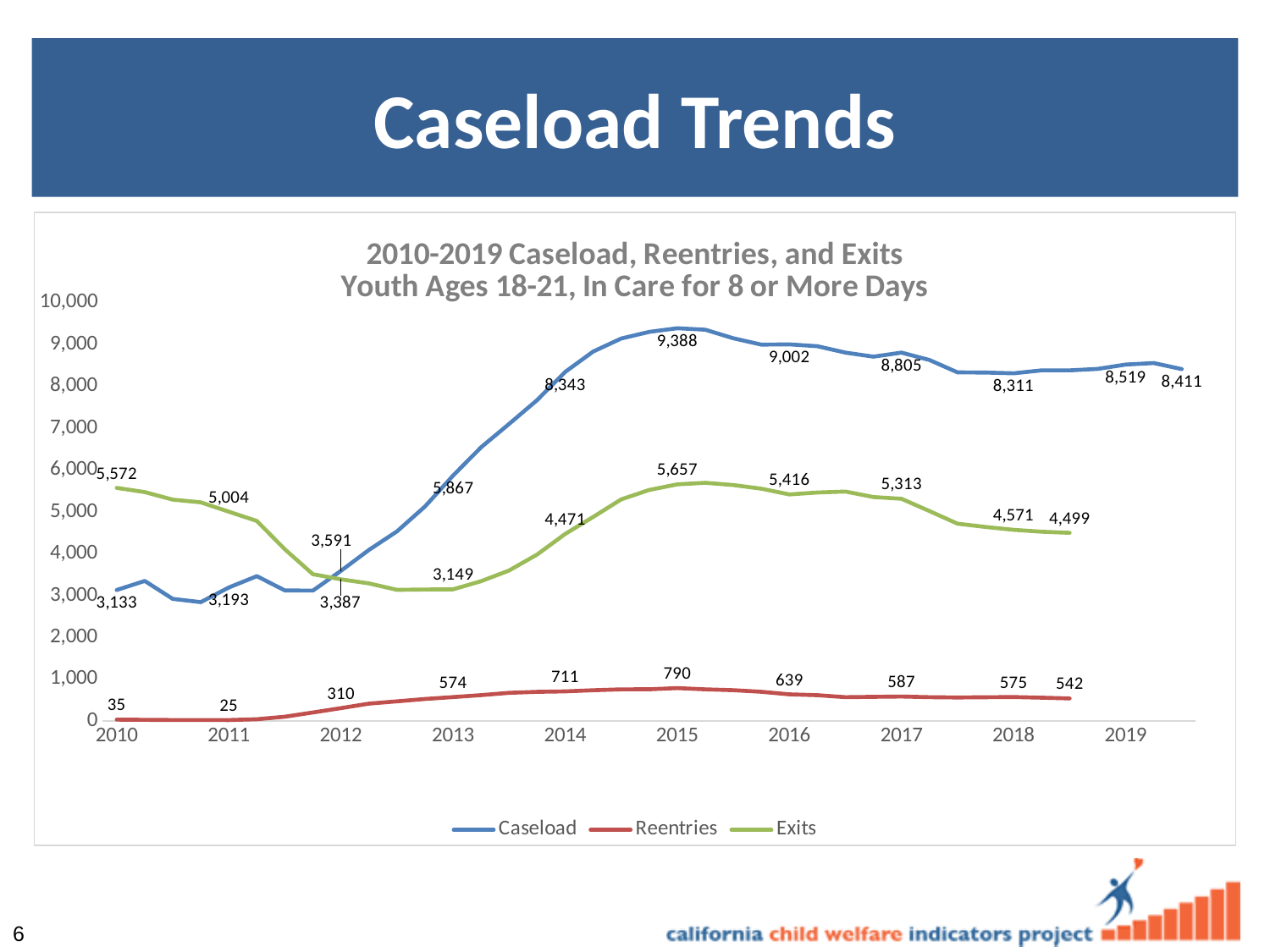

# Caseload Trends

### Chart: 2010-2019 Caseload, Reentries, and Exits
Youth Ages 18-21, In Care for 8 or More Days

| Category | Caseload | Reentries | Exits |
|---|---|---|---|
| 2010 | 3133.0 | 35.0 | 5572.0 |
|  | 3349.0 | 30.0 | 5473.0 |
|  | 2921.0 | 26.0 | 5292.0 |
|  | 2842.0 | 26.0 | 5228.0 |
| 2011 | 3193.0 | 25.0 | 5004.0 |
|  | 3463.0 | 45.0 | 4782.0 |
|  | 3123.0 | 106.0 | 4106.0 |
|  | 3119.0 | 207.0 | 3511.0 |
| 2012 | 3591.0 | 310.0 | 3387.0 |
|  | 4091.0 | 418.0 | 3291.0 |
|  | 4534.0 | 473.0 | 3137.0 |
|  | 5128.0 | 528.0 | 3145.0 |
| 2013 | 5867.0 | 574.0 | 3149.0 |
|  | 6542.0 | 620.0 | 3343.0 |
|  | 7102.0 | 676.0 | 3599.0 |
|  | 7671.0 | 700.0 | 3981.0 |
| 2014 | 8343.0 | 711.0 | 4471.0 |
|  | 8831.0 | 738.0 | 4878.0 |
|  | 9143.0 | 760.0 | 5299.0 |
|  | 9301.0 | 761.0 | 5524.0 |
| 2015 | 9388.0 | 790.0 | 5657.0 |
|  | 9352.0 | 760.0 | 5694.0 |
|  | 9148.0 | 739.0 | 5641.0 |
|  | 8996.0 | 701.0 | 5553.0 |
| 2016 | 9002.0 | 639.0 | 5416.0 |
|  | 8958.0 | 619.0 | 5463.0 |
|  | 8806.0 | 571.0 | 5485.0 |
|  | 8709.0 | 580.0 | 5354.0 |
| 2017 | 8805.0 | 587.0 | 5313.0 |
|  | 8629.0 | 571.0 | 5018.0 |
|  | 8333.0 | 564.0 | 4718.0 |
|  | 8329.0 | 570.0 | 4640.0 |
| 2018 | 8311.0 | 575.0 | 4571.0 |
|  | 8381.0 | 559.0 | 4525.0 |
|  | 8381.0 | 542.0 | 4499.0 |
|  | 8416.0 | None | None |
| 2019 | 8519.0 | None | None |
|  | 8556.0 | None | None |
|  | 8411.0 | None | None |
6